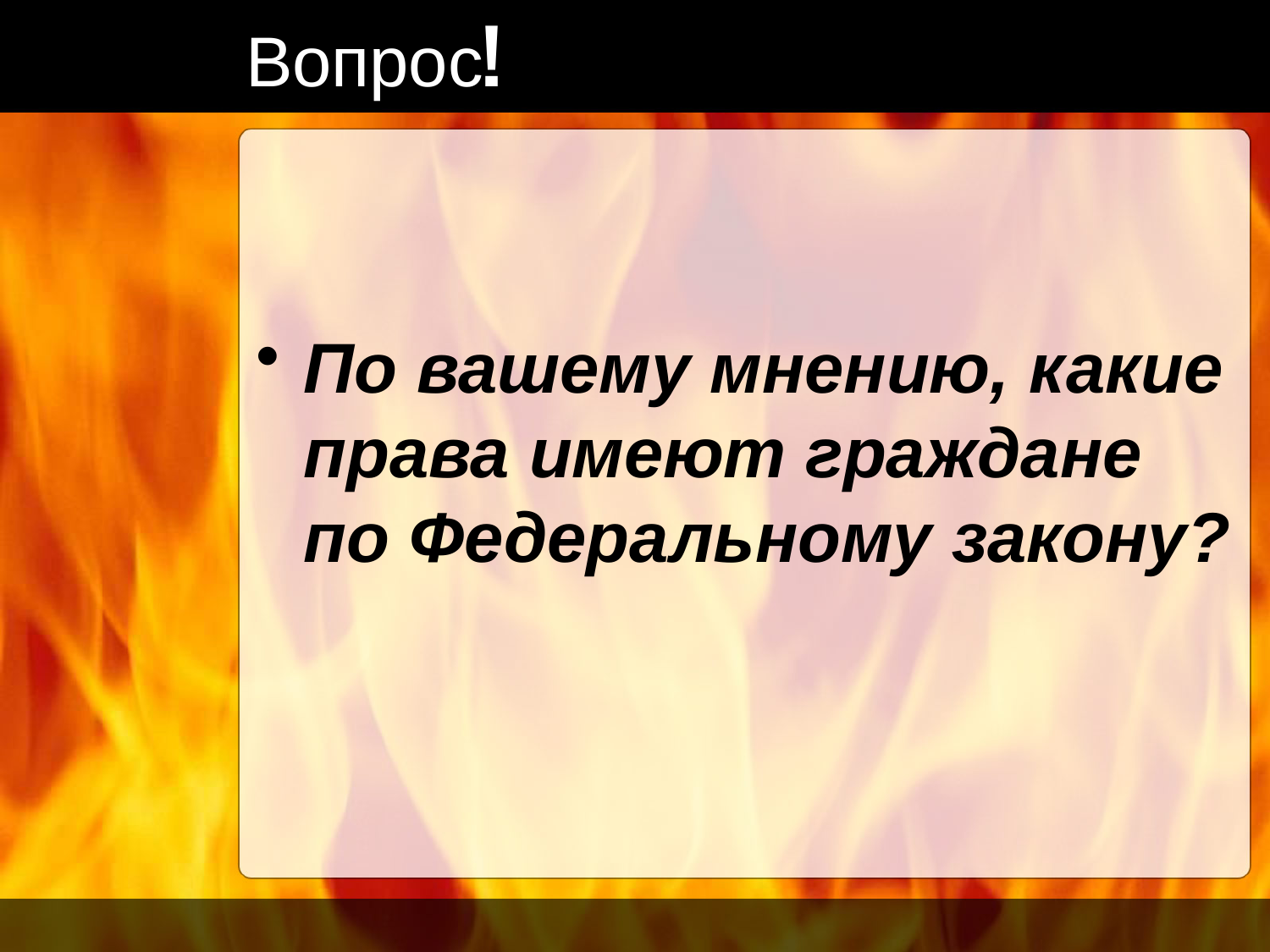

# Вопрос!
По вашему мнению, какие права имеют граждане по Федеральному закону?